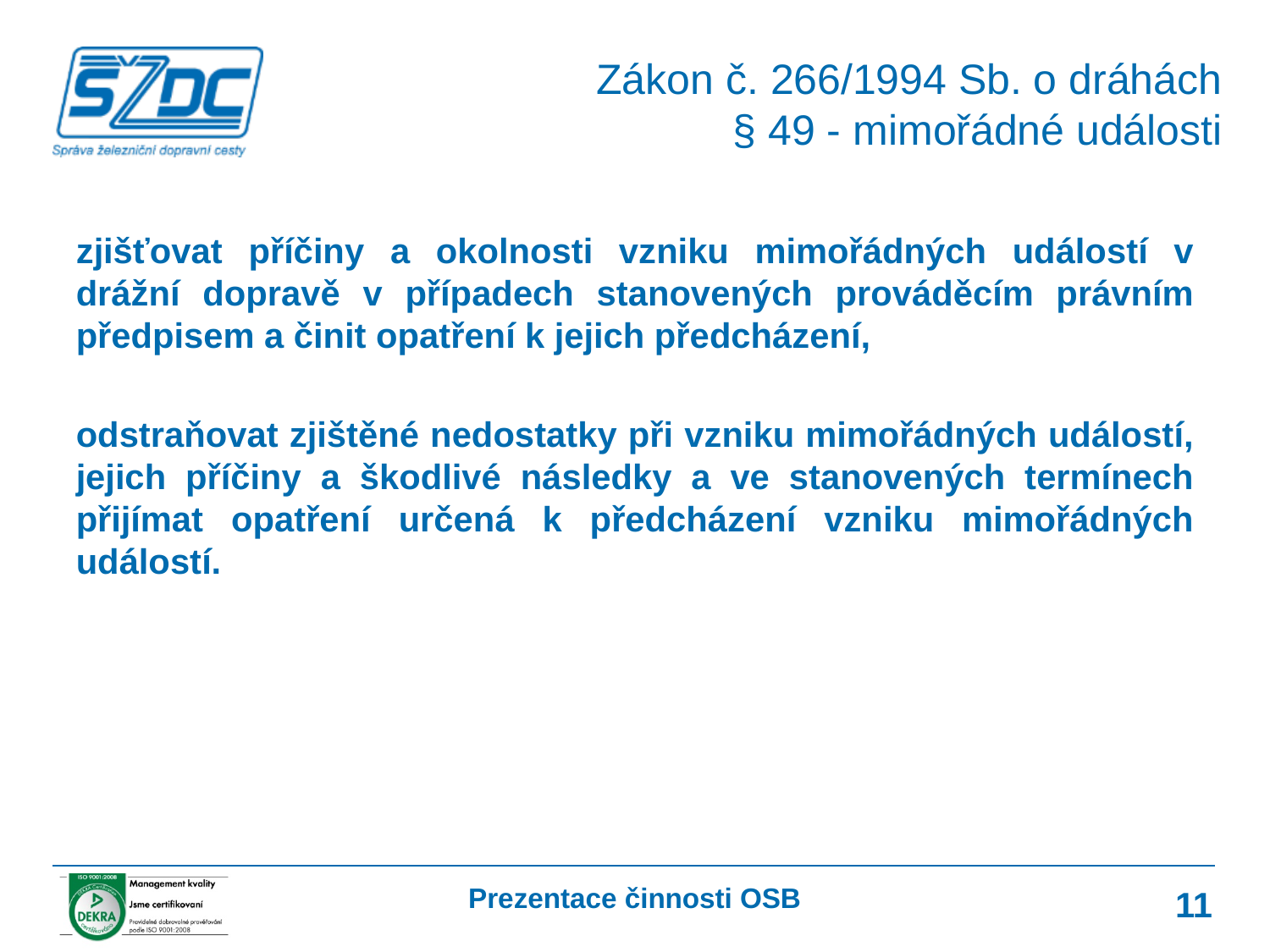

Zákon č. 266/1994 Sb. o dráhách
§ 49 - mimořádné události
zjišťovat příčiny a okolnosti vzniku mimořádných událostí v drážní dopravě v případech stanovených prováděcím právním předpisem a činit opatření k jejich předcházení,

odstraňovat zjištěné nedostatky při vzniku mimořádných událostí, jejich příčiny a škodlivé následky a ve stanovených termínech přijímat opatření určená k předcházení vzniku mimořádných událostí.

Prezentace činnosti OSB
11